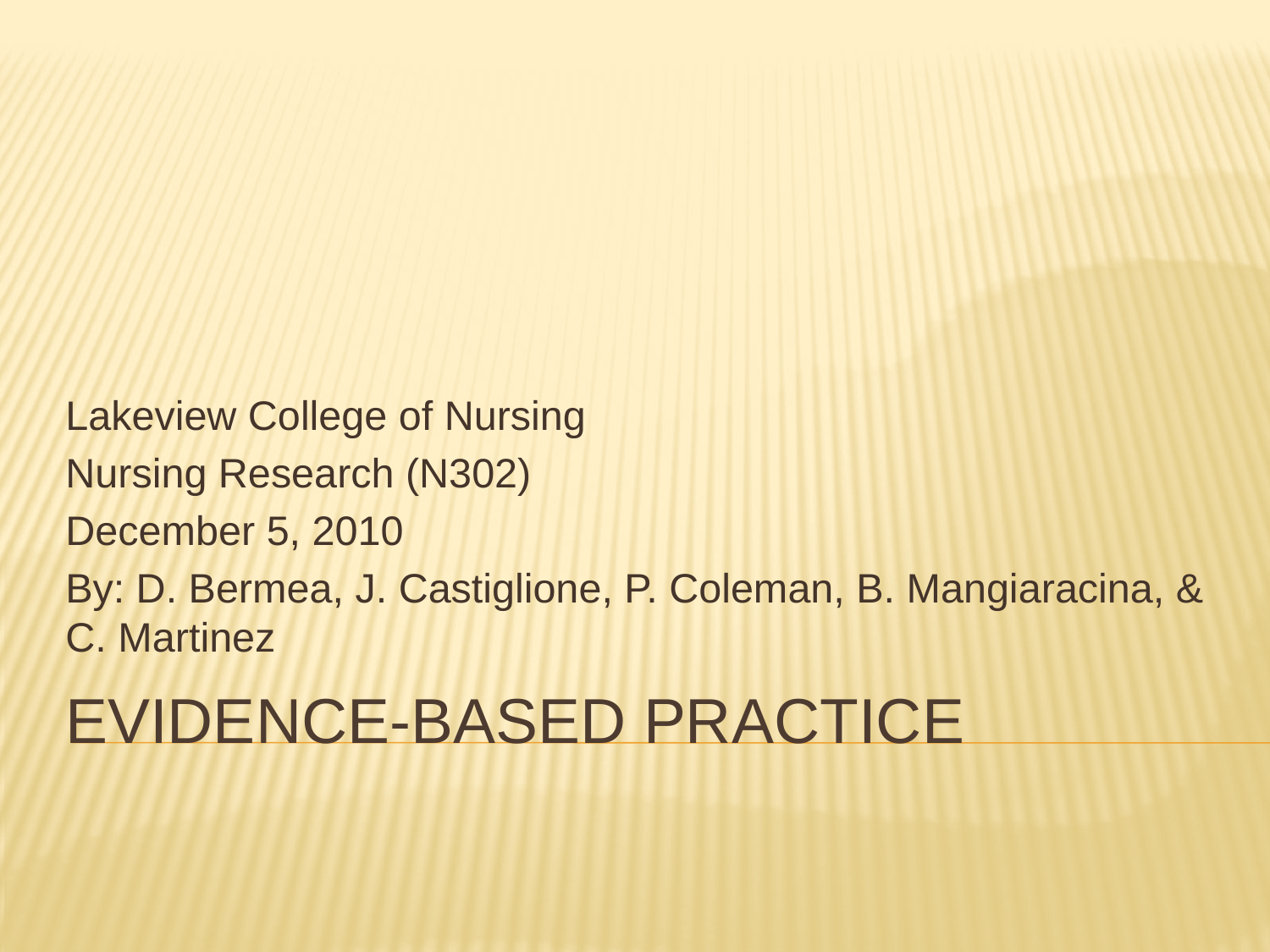

Lakeview College of Nursing
Nursing Research (N302)
December 5, 2010
By: D. Bermea, J. Castiglione, P. Coleman, B. Mangiaracina, & C. Martinez
# Evidence-Based Practice